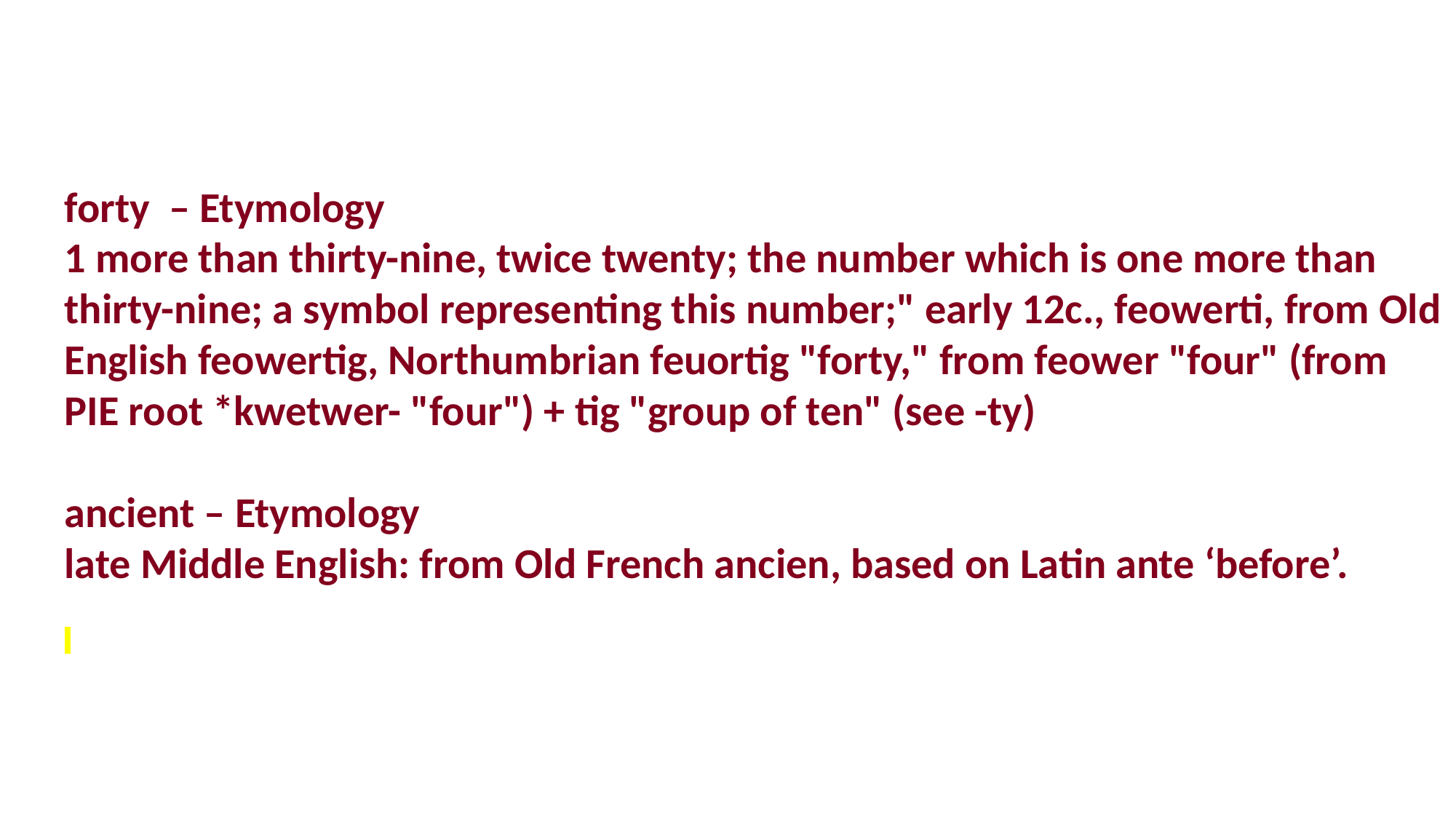

forty  – Etymology
1 more than thirty-nine, twice twenty; the number which is one more than thirty-nine; a symbol representing this number;" early 12c., feowerti, from Old English feowertig, Northumbrian feuortig "forty," from feower "four" (from PIE root *kwetwer- "four") + tig "group of ten" (see -ty)

ancient – Etymology
late Middle English: from Old French ancien, based on Latin ante ‘before’.